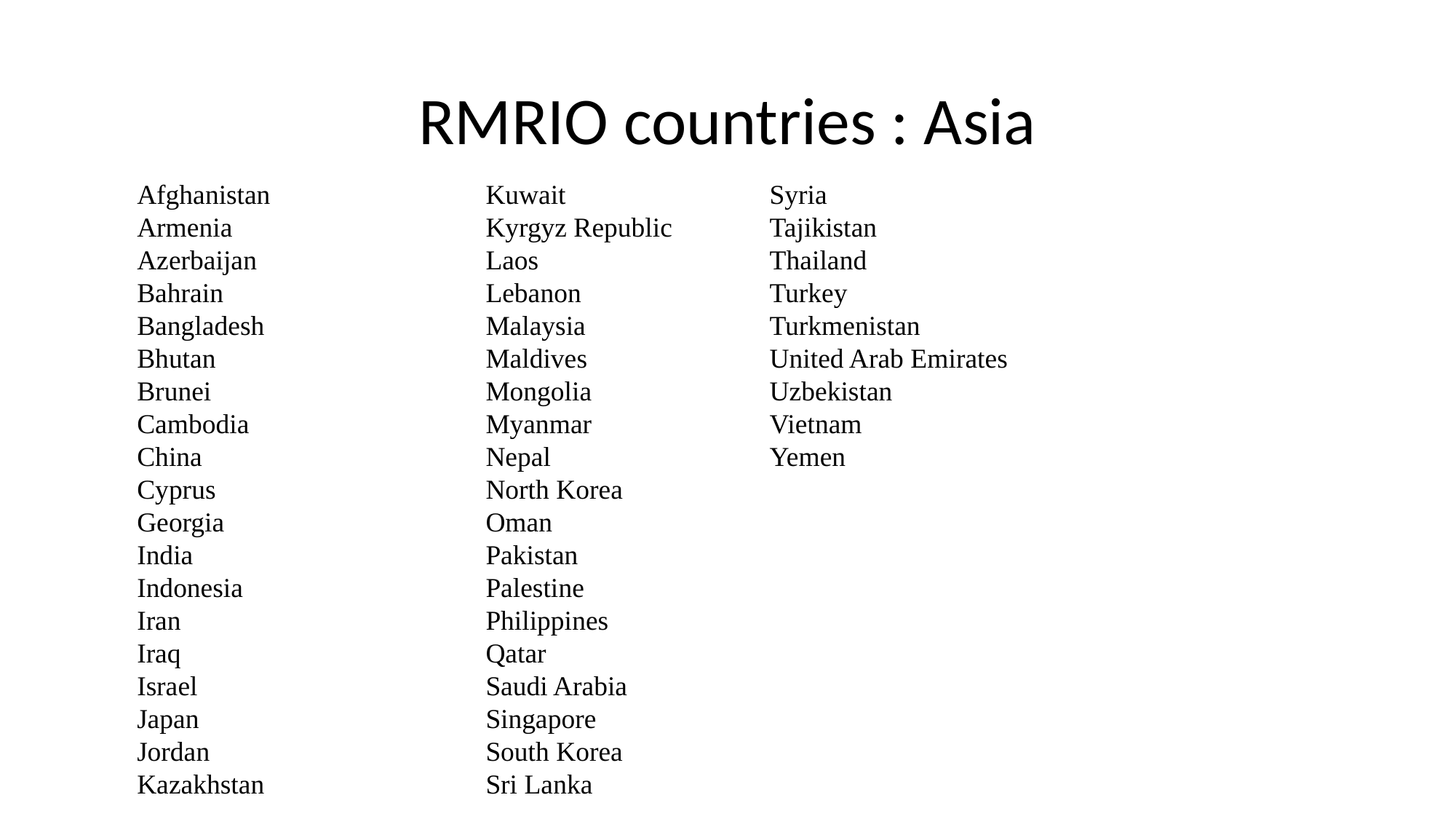

# RMRIO countries : Asia
Afghanistan
Armenia
Azerbaijan
Bahrain
Bangladesh
Bhutan
Brunei
Cambodia
China
Cyprus
Georgia
India
Indonesia
Iran
Iraq
Israel
Japan
Jordan
Kazakhstan

Kuwait
Kyrgyz Republic
Laos
Lebanon
Malaysia
Maldives
Mongolia
Myanmar
Nepal
North Korea
Oman
Pakistan
Palestine
Philippines
Qatar
Saudi Arabia
Singapore
South Korea
Sri Lanka

Syria
Tajikistan
Thailand
Turkey
Turkmenistan
United Arab Emirates
Uzbekistan
Vietnam
Yemen